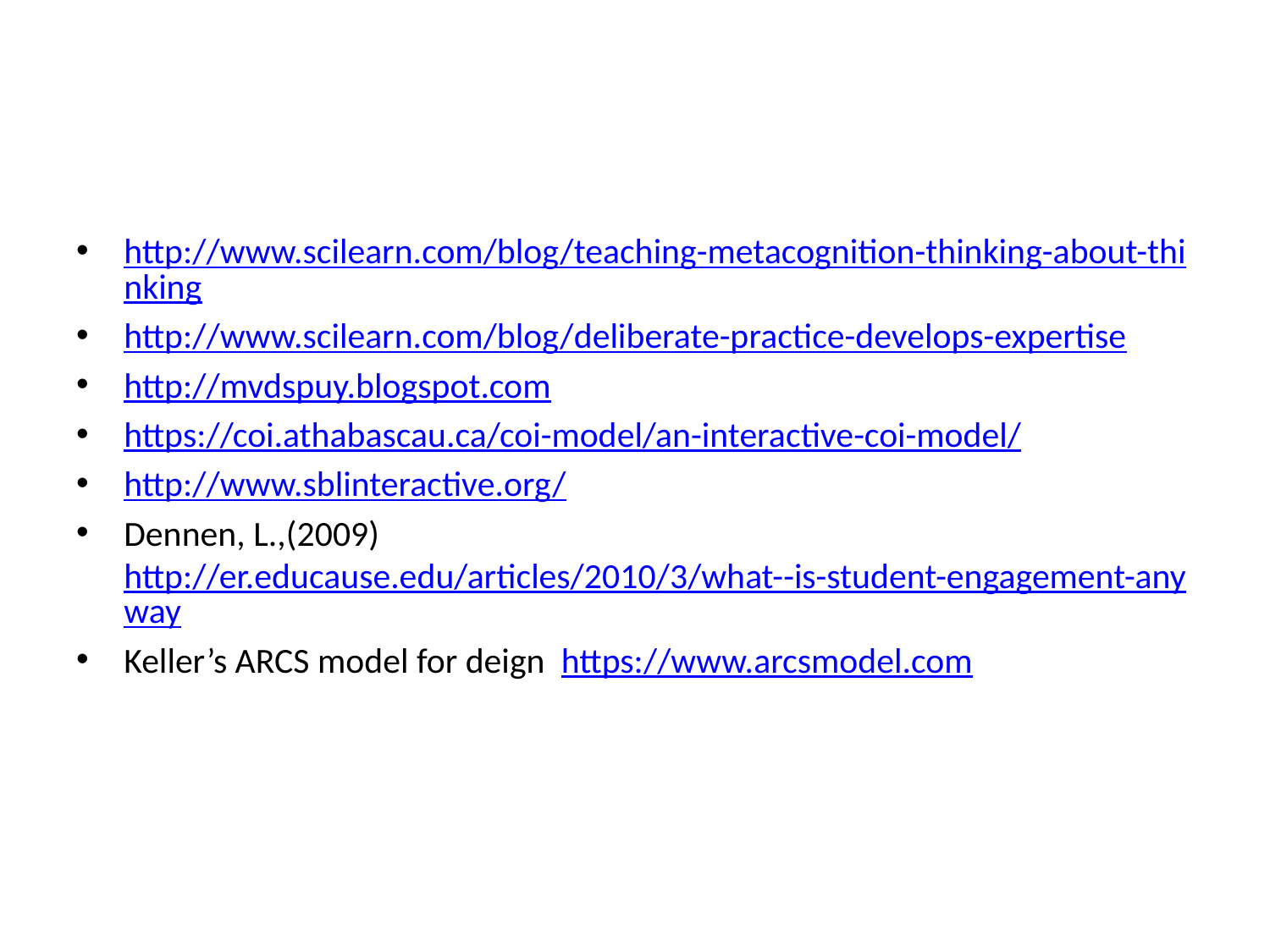

#
http://www.scilearn.com/blog/teaching-metacognition-thinking-about-thinking
http://www.scilearn.com/blog/deliberate-practice-develops-expertise
http://mvdspuy.blogspot.com
https://coi.athabascau.ca/coi-model/an-interactive-coi-model/
http://www.sblinteractive.org/
Dennen, L.,(2009)http://er.educause.edu/articles/2010/3/what--is-student-engagement-anyway
Keller’s ARCS model for deign  https://www.arcsmodel.com